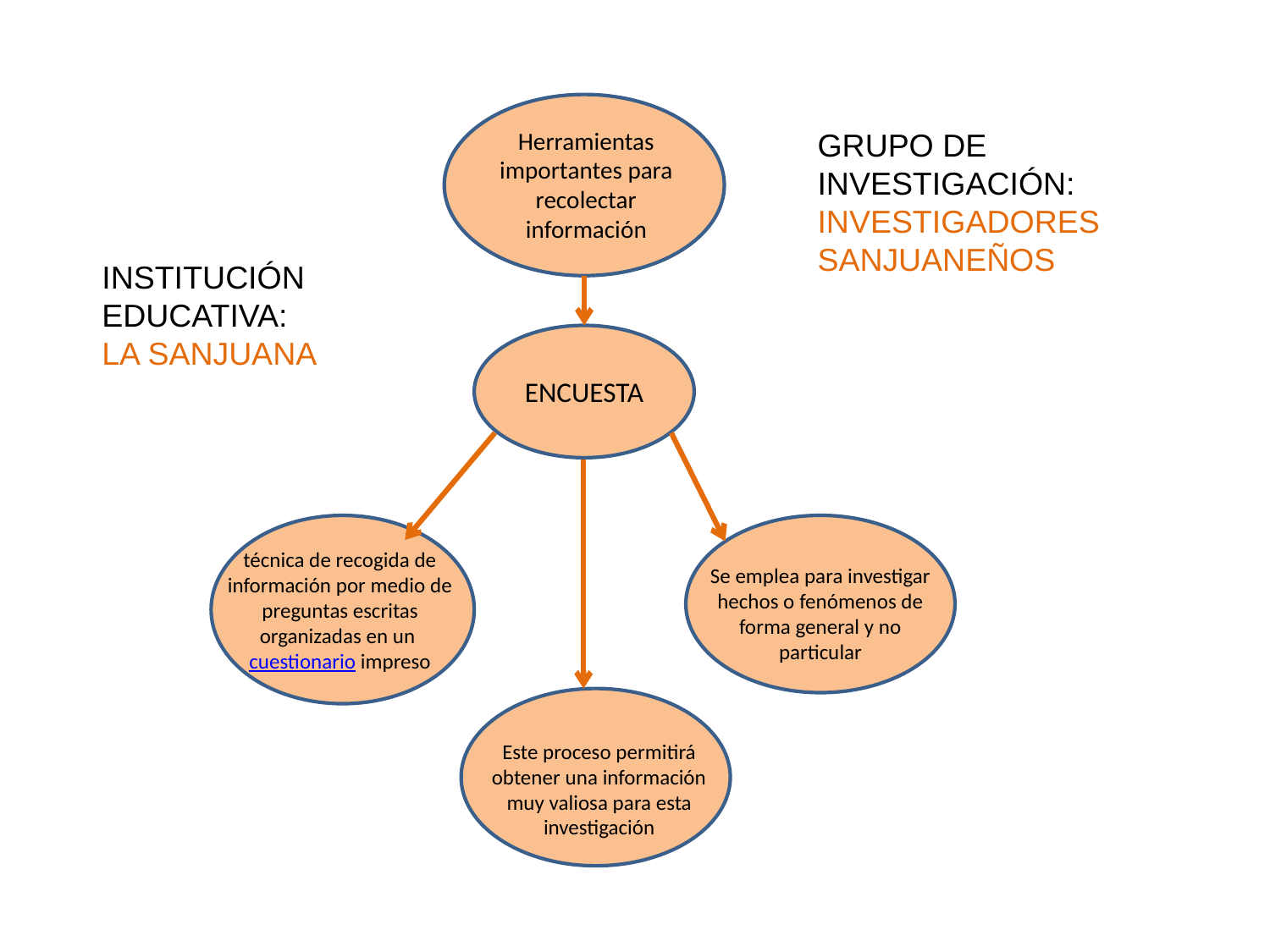

Herramientas importantes para recolectar información
GRUPO DE INVESTIGACIÓN:
INVESTIGADORES SANJUANEÑOS
INSTITUCIÓN EDUCATIVA:
LA SANJUANA

ENCUESTA

técnica de recogida de información por medio de preguntas escritas organizadas en un cuestionario impreso
Se emplea para investigar hechos o fenómenos de forma general y no particular

Este proceso permitirá obtener una información muy valiosa para esta investigación